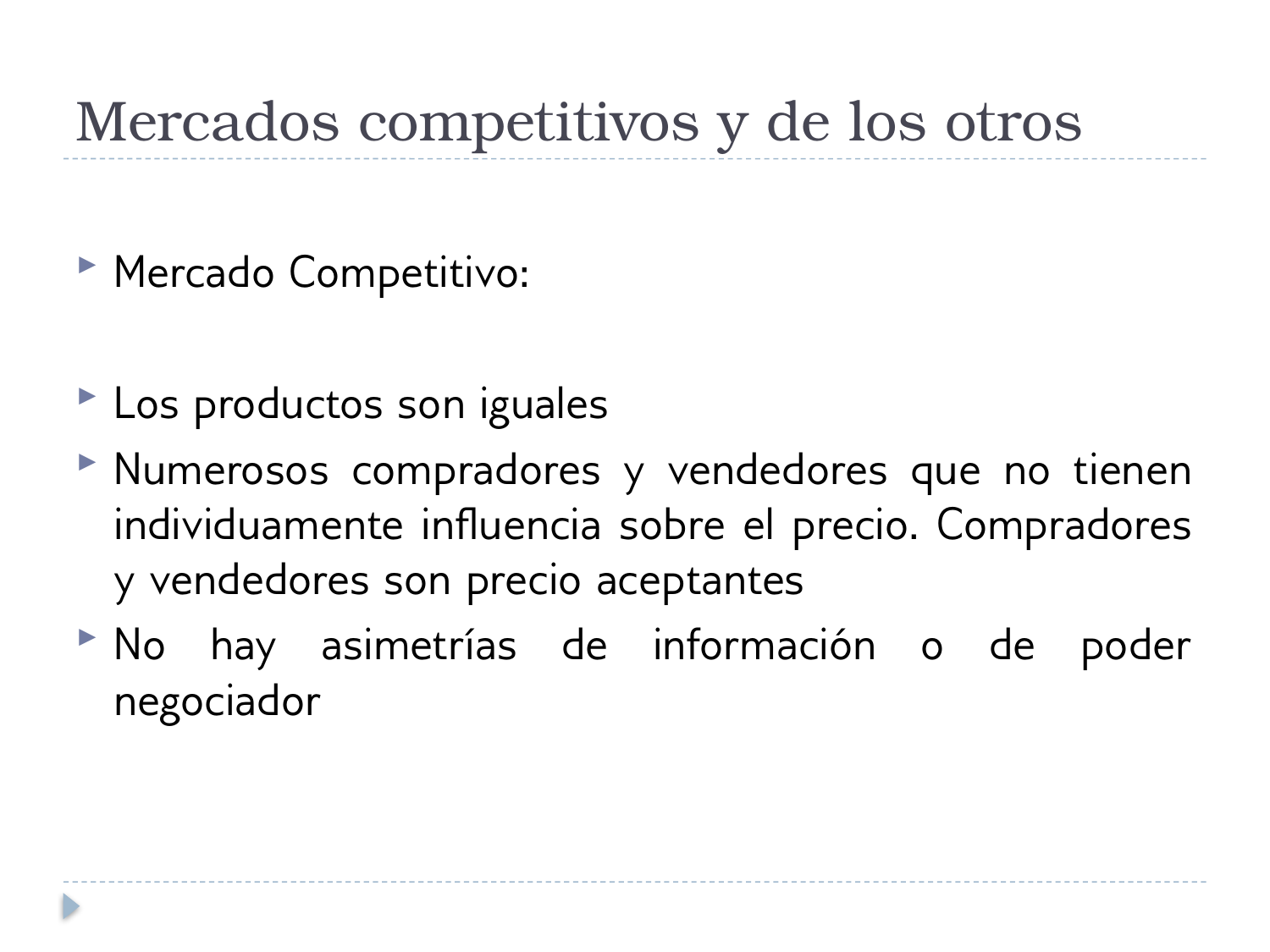

# Mercados competitivos y de los otros

Mercado Competitivo:

Los productos son iguales
Numerosos compradores y vendedores que no tienen individuamente influencia sobre el precio. Compradores y vendedores son precio aceptantes
No hay asimetrías de información o de poder negociador